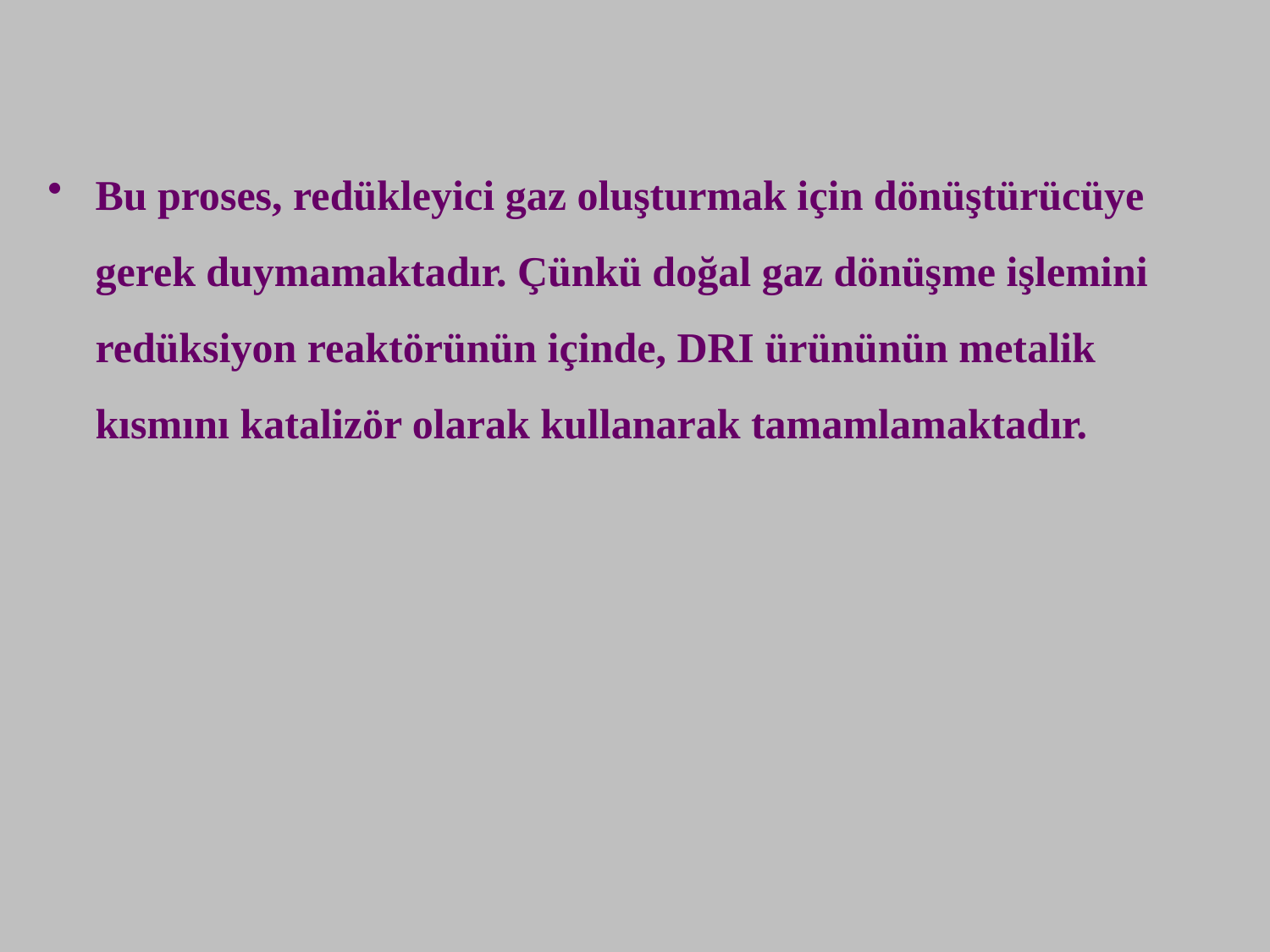

Bu proses, redükleyici gaz oluşturmak için dönüştürücüye gerek duymamaktadır. Çünkü doğal gaz dönüşme işlemini redüksiyon reaktörünün içinde, DRI ürününün metalik kısmını katalizör olarak kullanarak tamamlamaktadır.